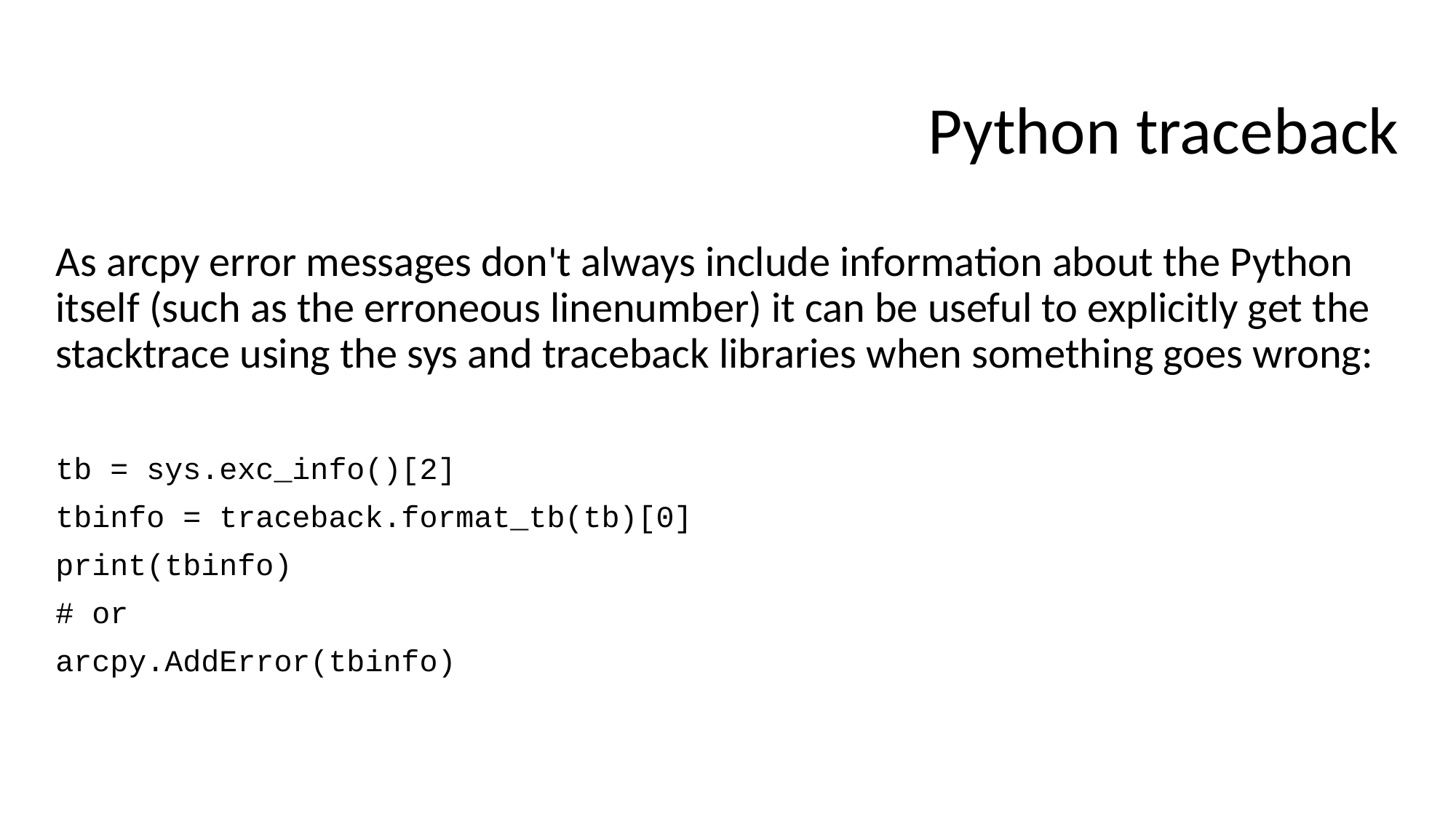

# Python traceback
As arcpy error messages don't always include information about the Python itself (such as the erroneous linenumber) it can be useful to explicitly get the stacktrace using the sys and traceback libraries when something goes wrong:

tb = sys.exc_info()[2]
tbinfo = traceback.format_tb(tb)[0]
print(tbinfo)
# or
arcpy.AddError(tbinfo)